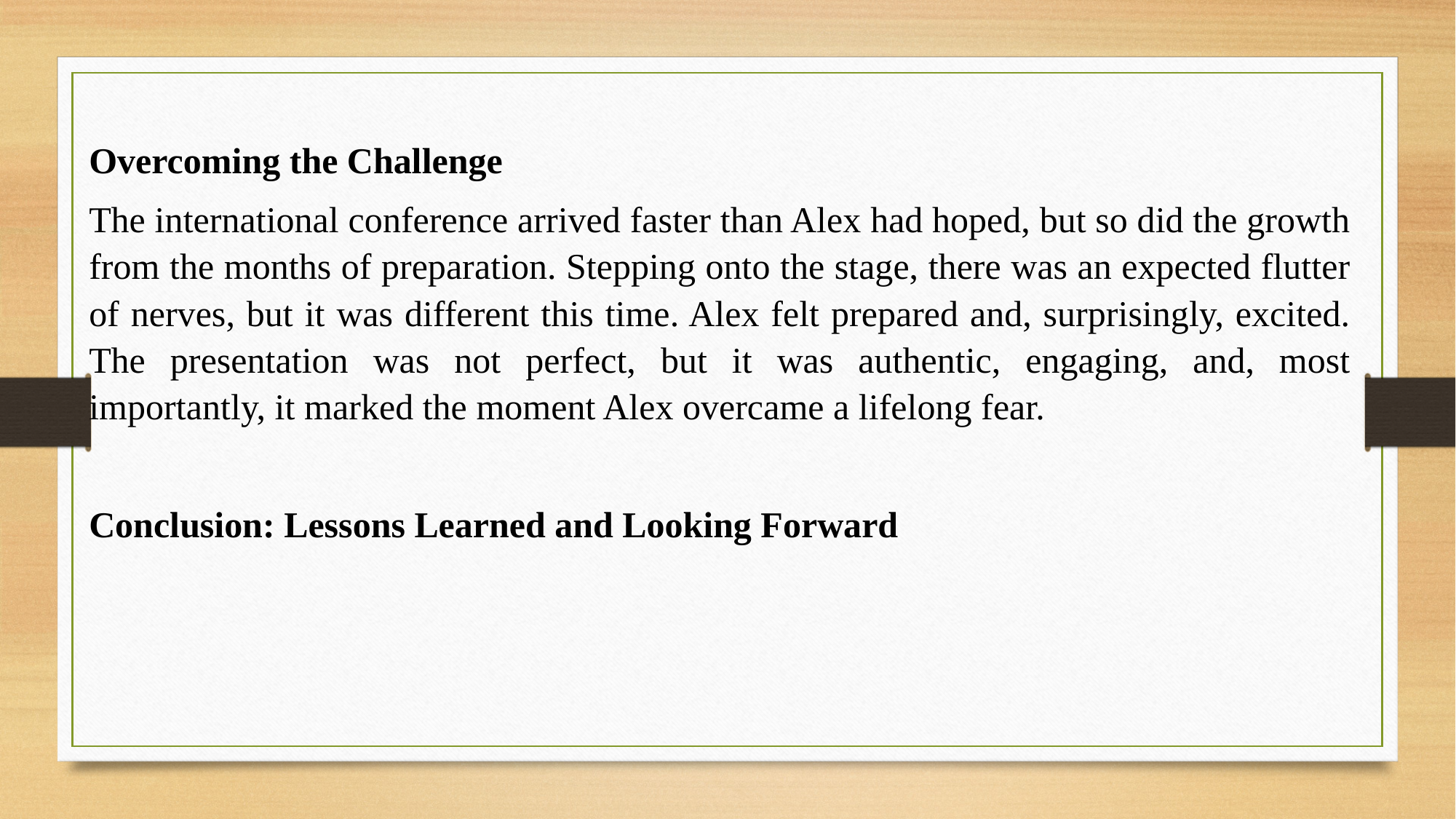

Overcoming the Challenge
The international conference arrived faster than Alex had hoped, but so did the growth from the months of preparation. Stepping onto the stage, there was an expected flutter of nerves, but it was different this time. Alex felt prepared and, surprisingly, excited. The presentation was not perfect, but it was authentic, engaging, and, most importantly, it marked the moment Alex overcame a lifelong fear.

Conclusion: Lessons Learned and Looking Forward